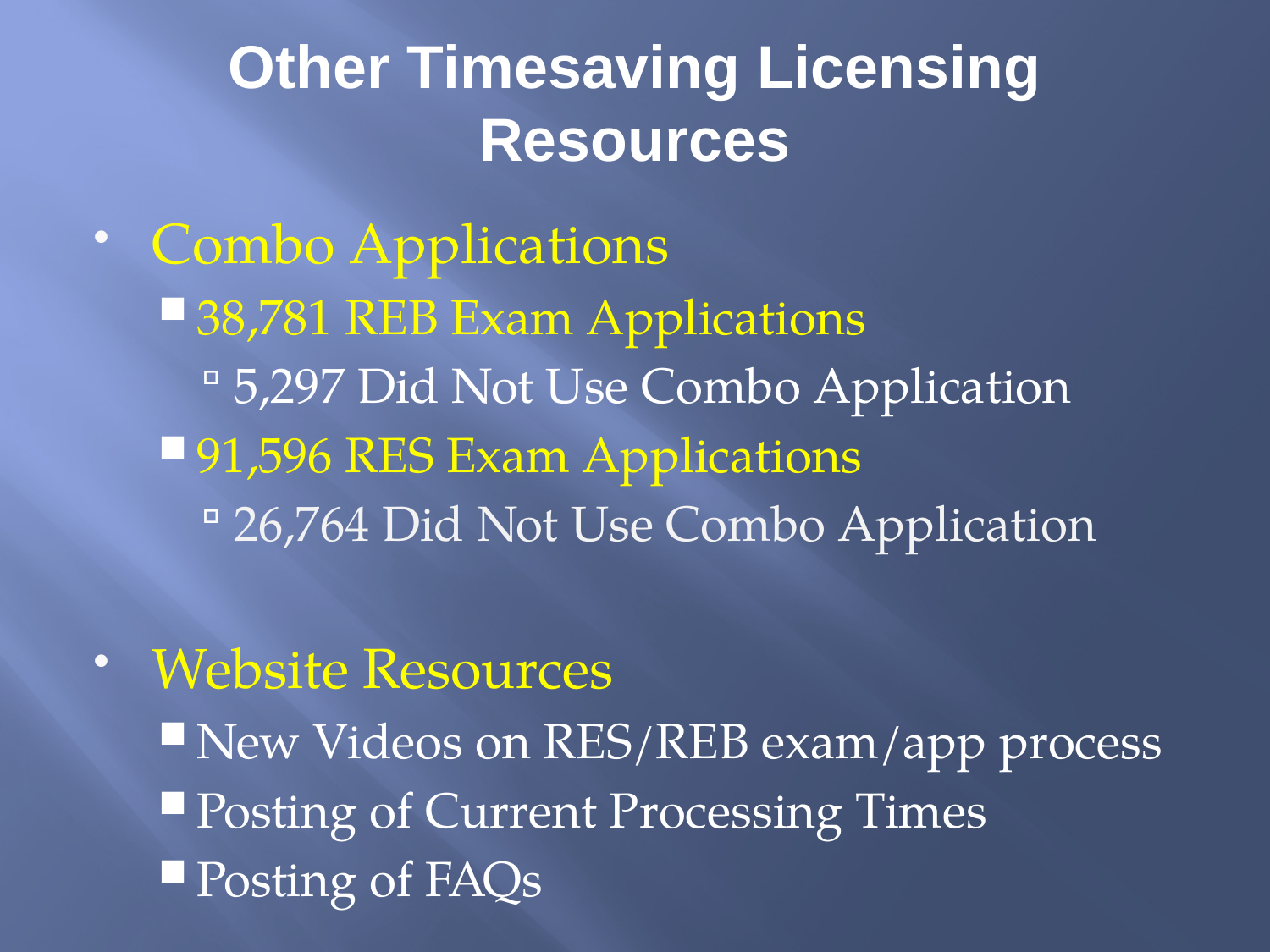

# Other Timesaving Licensing Resources
Combo Applications
38,781 REB Exam Applications
5,297 Did Not Use Combo Application
91,596 RES Exam Applications
26,764 Did Not Use Combo Application

Website Resources
New Videos on RES/REB exam/app process
Posting of Current Processing Times
Posting of FAQs